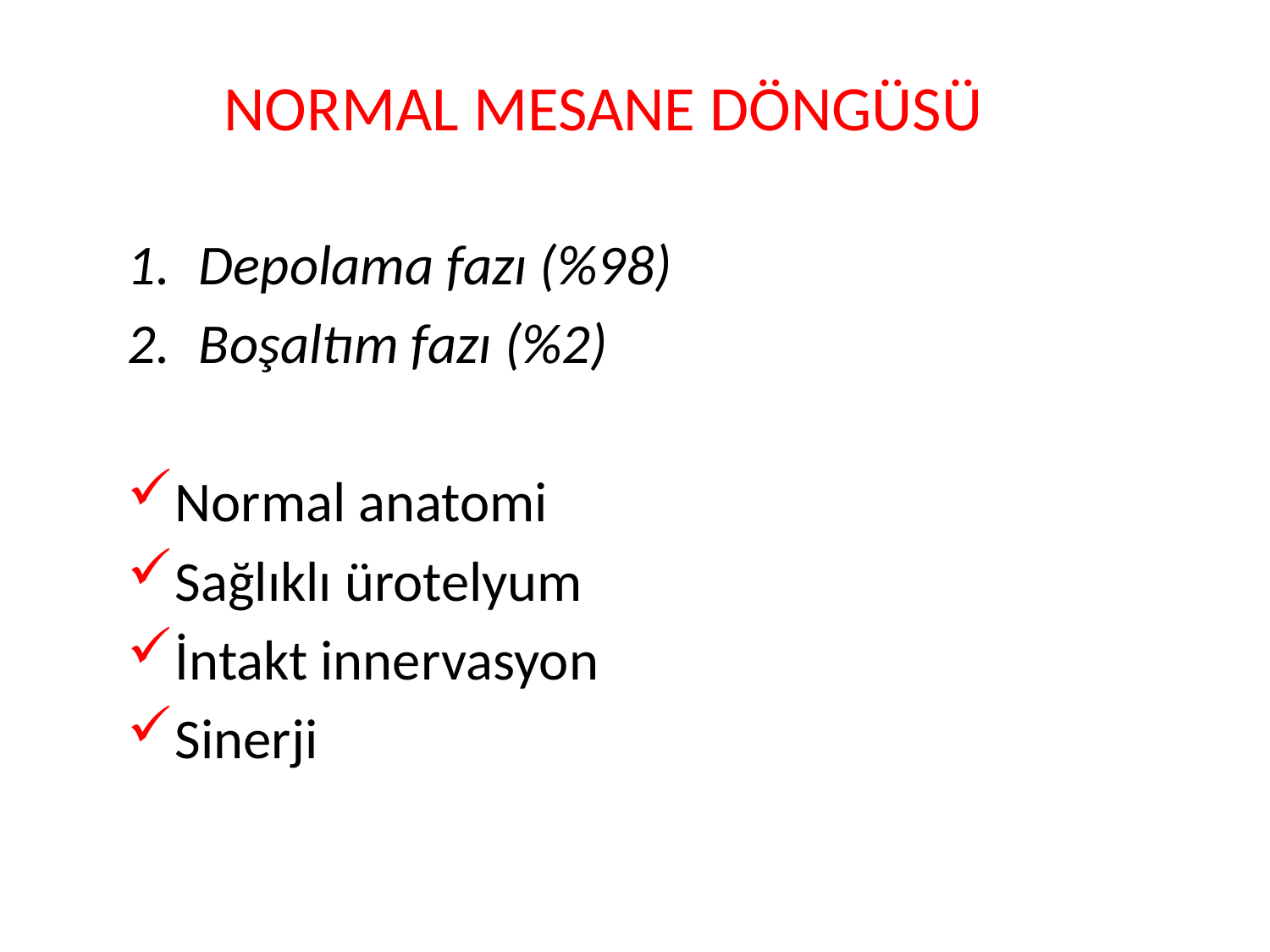

# NORMAL MESANE DÖNGÜSÜ
Depolama fazı (%98)
Boşaltım fazı (%2)

Normal anatomi
Sağlıklı ürotelyum
İntakt innervasyon
Sinerji